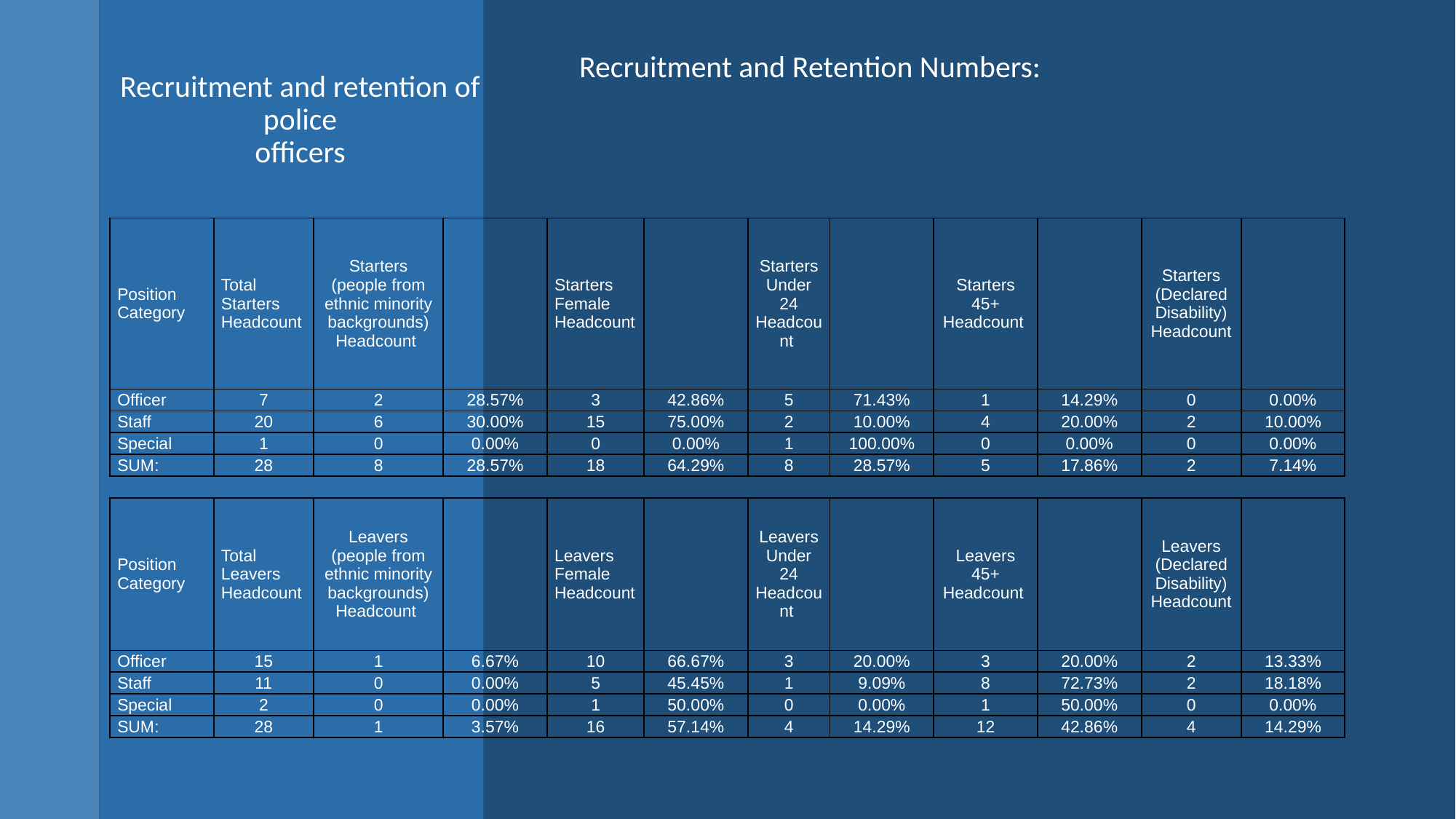

# Recruitment and retention of police officers
Recruitment and Retention Numbers:

| Position Category | Total Starters Headcount | Starters (people from ethnic minority backgrounds) Headcount |  | Starters Female Headcount |  | Starters Under 24 Headcount |  | Starters 45+ Headcount |  | Starters (Declared Disability) Headcount |  |
| --- | --- | --- | --- | --- | --- | --- | --- | --- | --- | --- | --- |
| Officer | 7 | 2 | 28.57% | 3 | 42.86% | 5 | 71.43% | 1 | 14.29% | 0 | 0.00% |
| Staff | 20 | 6 | 30.00% | 15 | 75.00% | 2 | 10.00% | 4 | 20.00% | 2 | 10.00% |
| Special | 1 | 0 | 0.00% | 0 | 0.00% | 1 | 100.00% | 0 | 0.00% | 0 | 0.00% |
| SUM: | 28 | 8 | 28.57% | 18 | 64.29% | 8 | 28.57% | 5 | 17.86% | 2 | 7.14% |
|  |  |  |  |  |  |  |  |  |  |  |  |
| Position Category | Total Leavers Headcount | Leavers (people from ethnic minority backgrounds) Headcount |  | Leavers Female Headcount |  | Leavers Under 24 Headcount |  | Leavers 45+ Headcount |  | Leavers (Declared Disability) Headcount |  |
| Officer | 15 | 1 | 6.67% | 10 | 66.67% | 3 | 20.00% | 3 | 20.00% | 2 | 13.33% |
| Staff | 11 | 0 | 0.00% | 5 | 45.45% | 1 | 9.09% | 8 | 72.73% | 2 | 18.18% |
| Special | 2 | 0 | 0.00% | 1 | 50.00% | 0 | 0.00% | 1 | 50.00% | 0 | 0.00% |
| SUM: | 28 | 1 | 3.57% | 16 | 57.14% | 4 | 14.29% | 12 | 42.86% | 4 | 14.29% |